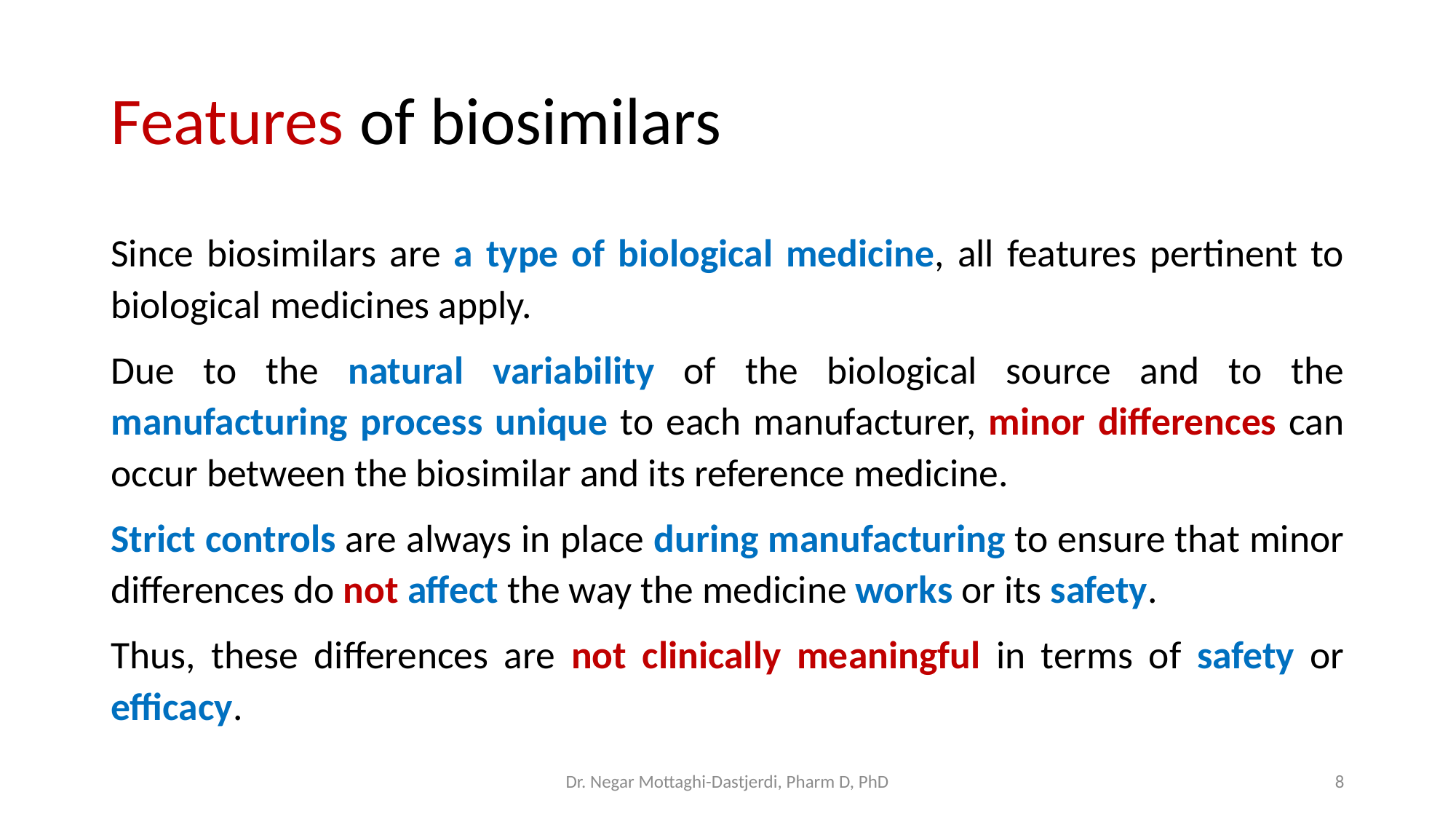

# Features of biosimilars
Since biosimilars are a type of biological medicine, all features pertinent to biological medicines apply.
Due to the natural variability of the biological source and to the manufacturing process unique to each manufacturer, minor differences can occur between the biosimilar and its reference medicine.
Strict controls are always in place during manufacturing to ensure that minor differences do not affect the way the medicine works or its safety.
Thus, these differences are not clinically meaningful in terms of safety or efficacy.
Dr. Negar Mottaghi-Dastjerdi, Pharm D, PhD
8